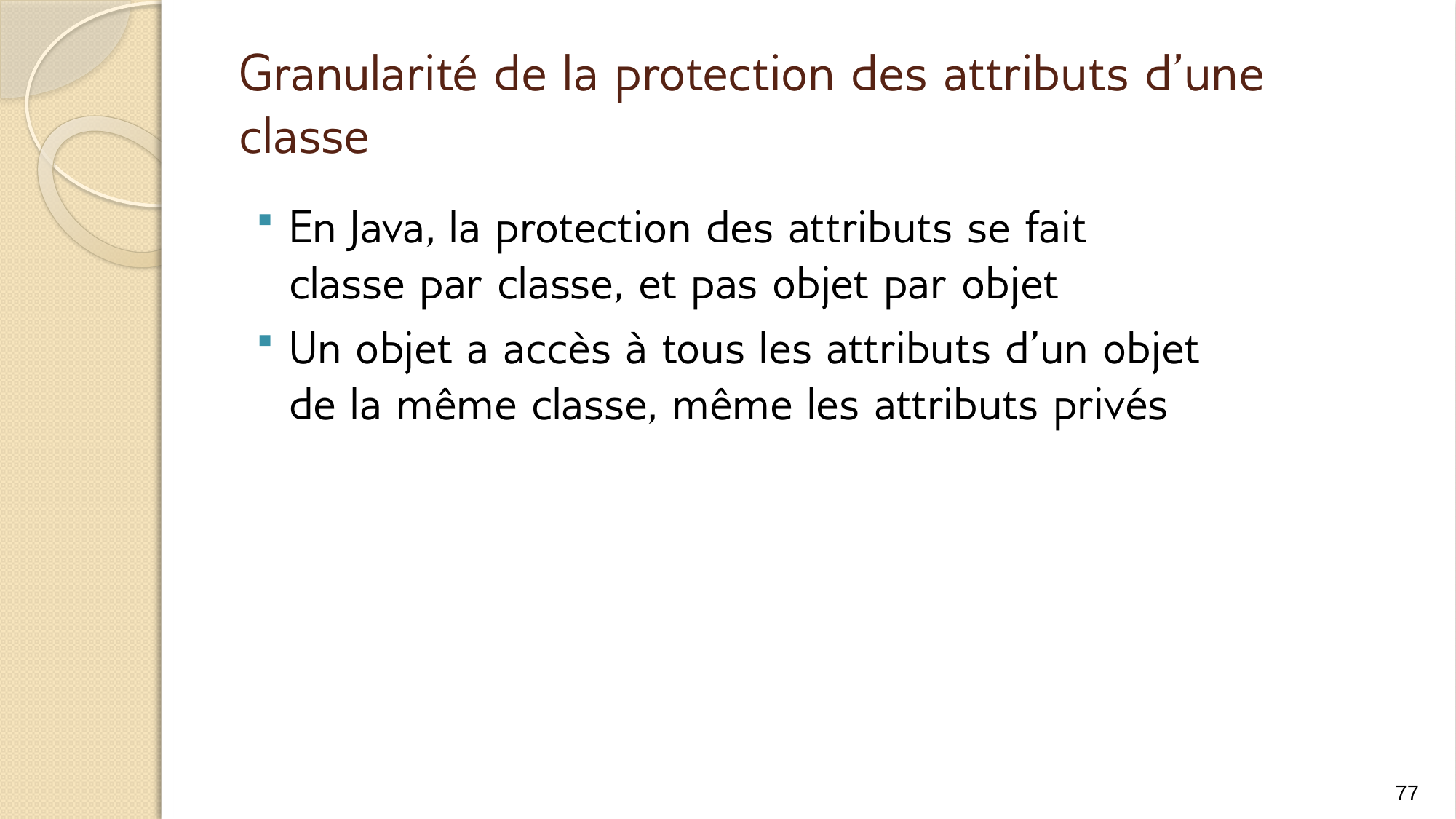

# Granularité de la protection des attributs d’une classe
En Java, la protection des attributs se fait classe par classe, et pas objet par objet
Un objet a accès à tous les attributs d’un objet de la même classe, même les attributs privés
77